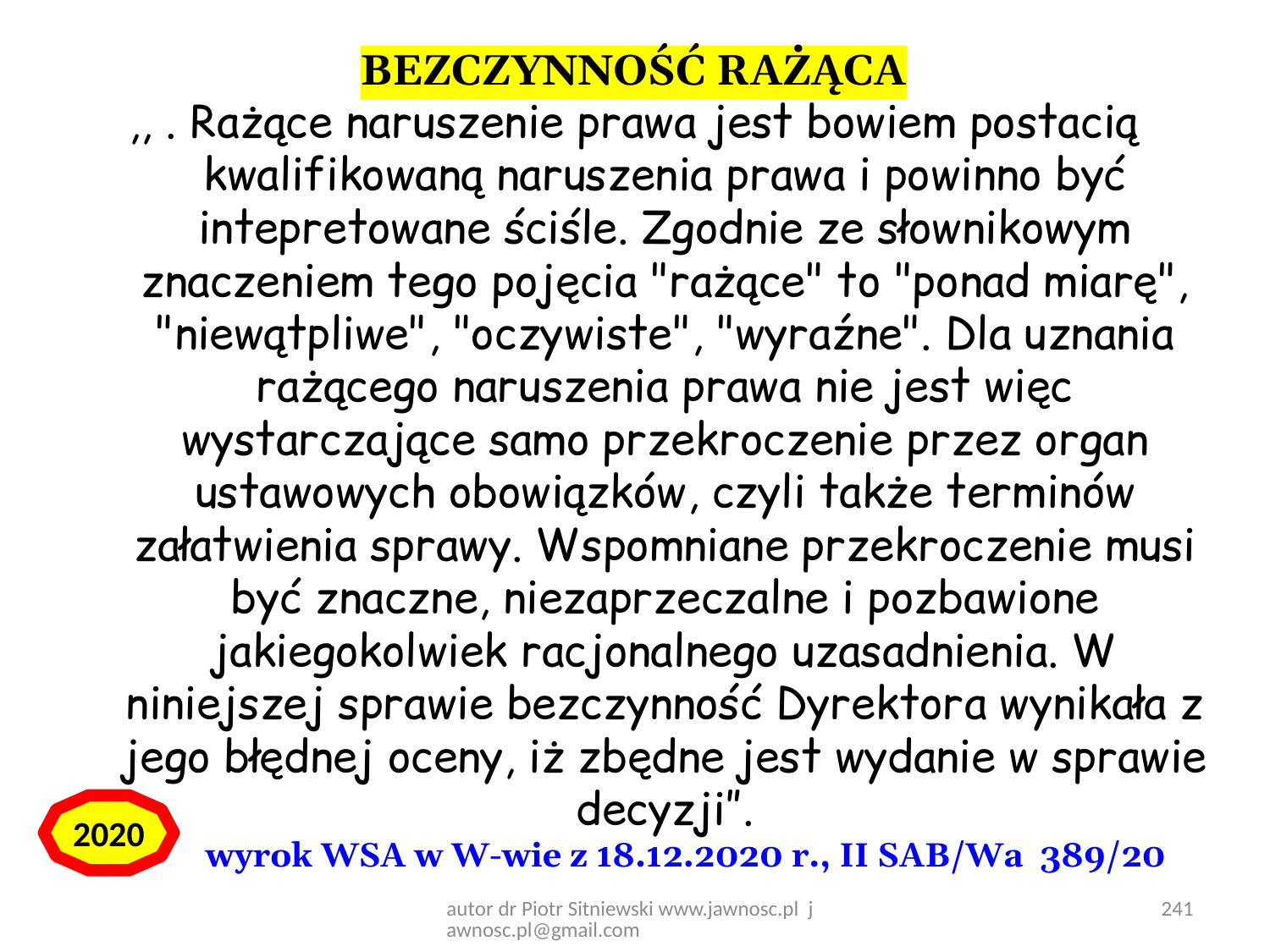

BEZCZYNNOŚĆ RAŻĄCA
,, . Rażące naruszenie prawa jest bowiem postacią kwalifikowaną naruszenia prawa i powinno być intepretowane ściśle. Zgodnie ze słownikowym znaczeniem tego pojęcia "rażące" to "ponad miarę", "niewątpliwe", "oczywiste", "wyraźne". Dla uznania rażącego naruszenia prawa nie jest więc wystarczające samo przekroczenie przez organ ustawowych obowiązków, czyli także terminów załatwienia sprawy. Wspomniane przekroczenie musi być znaczne, niezaprzeczalne i pozbawione jakiegokolwiek racjonalnego uzasadnienia. W niniejszej sprawie bezczynność Dyrektora wynikała z jego błędnej oceny, iż zbędne jest wydanie w sprawie decyzji”.
W         wyrok WSA w W-wie z 18.12.2020 r., II SAB/Wa  389/20
2020
autor dr Piotr Sitniewski www.jawnosc.pl  jawnosc.pl@gmail.com
241